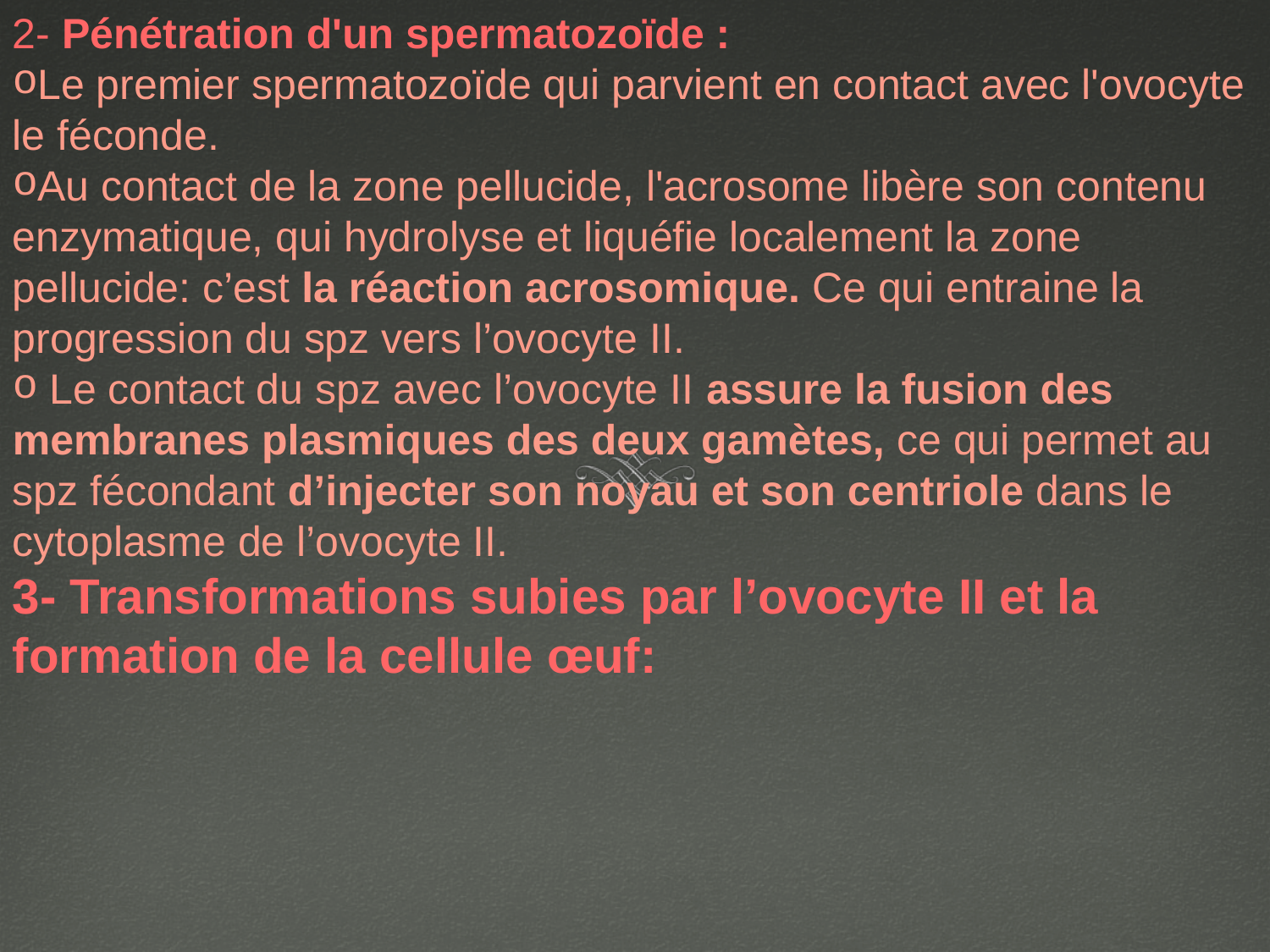

2- Pénétration d'un spermatozoïde :
Le premier spermatozoïde qui parvient en contact avec l'ovocyte le féconde.
Au contact de la zone pellucide, l'acrosome libère son contenu enzymatique, qui hydrolyse et liquéfie localement la zone pellucide: c’est la réaction acrosomique. Ce qui entraine la progression du spz vers l’ovocyte II.
 Le contact du spz avec l’ovocyte II assure la fusion des membranes plasmiques des deux gamètes, ce qui permet au spz fécondant d’injecter son noyau et son centriole dans le cytoplasme de l’ovocyte II.
3- Transformations subies par l’ovocyte II et la formation de la cellule œuf: